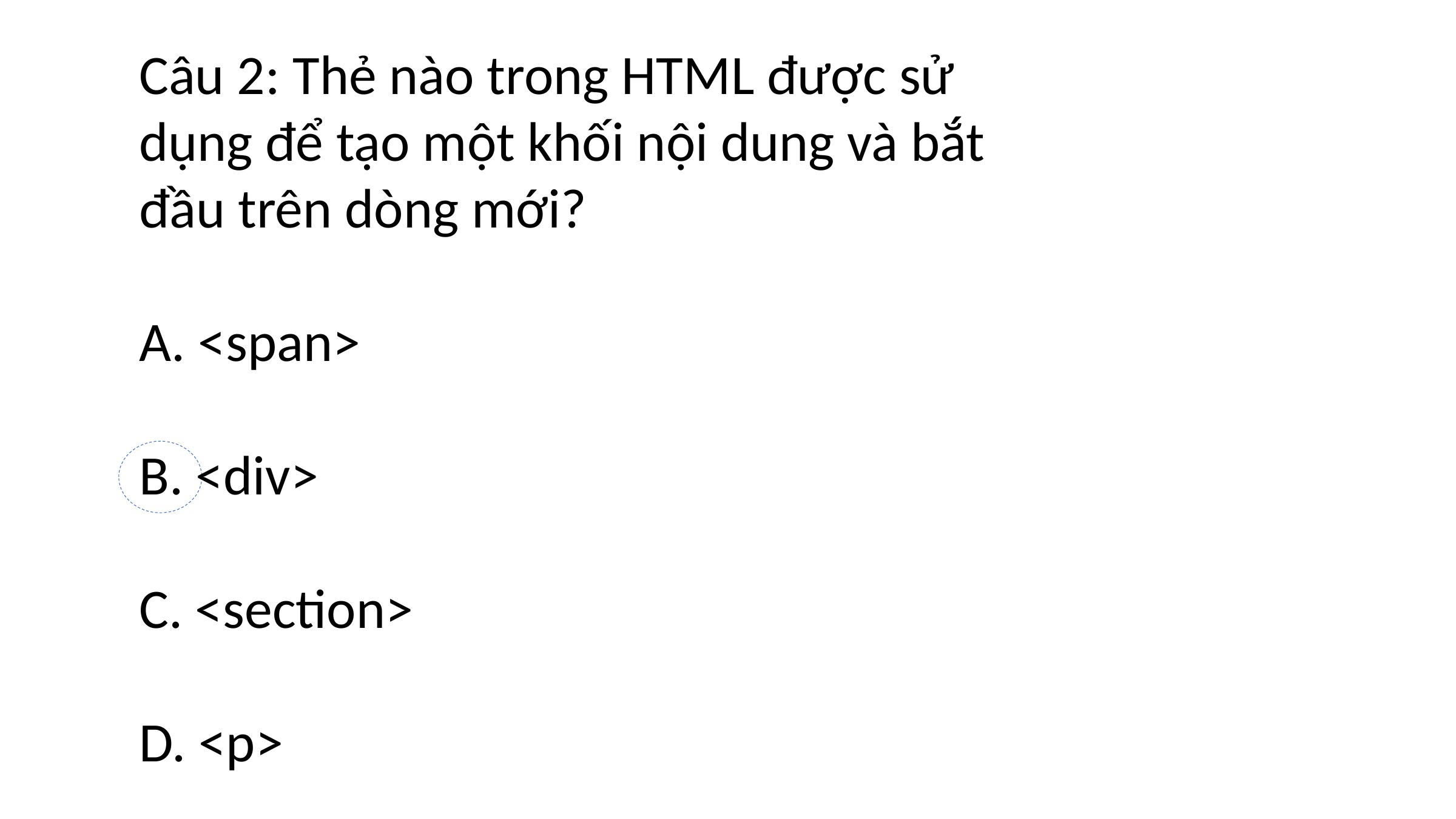

Câu 2: Thẻ nào trong HTML được sử dụng để tạo một khối nội dung và bắt đầu trên dòng mới?

A. <span>

B. <div>

C. <section>

D. <p>